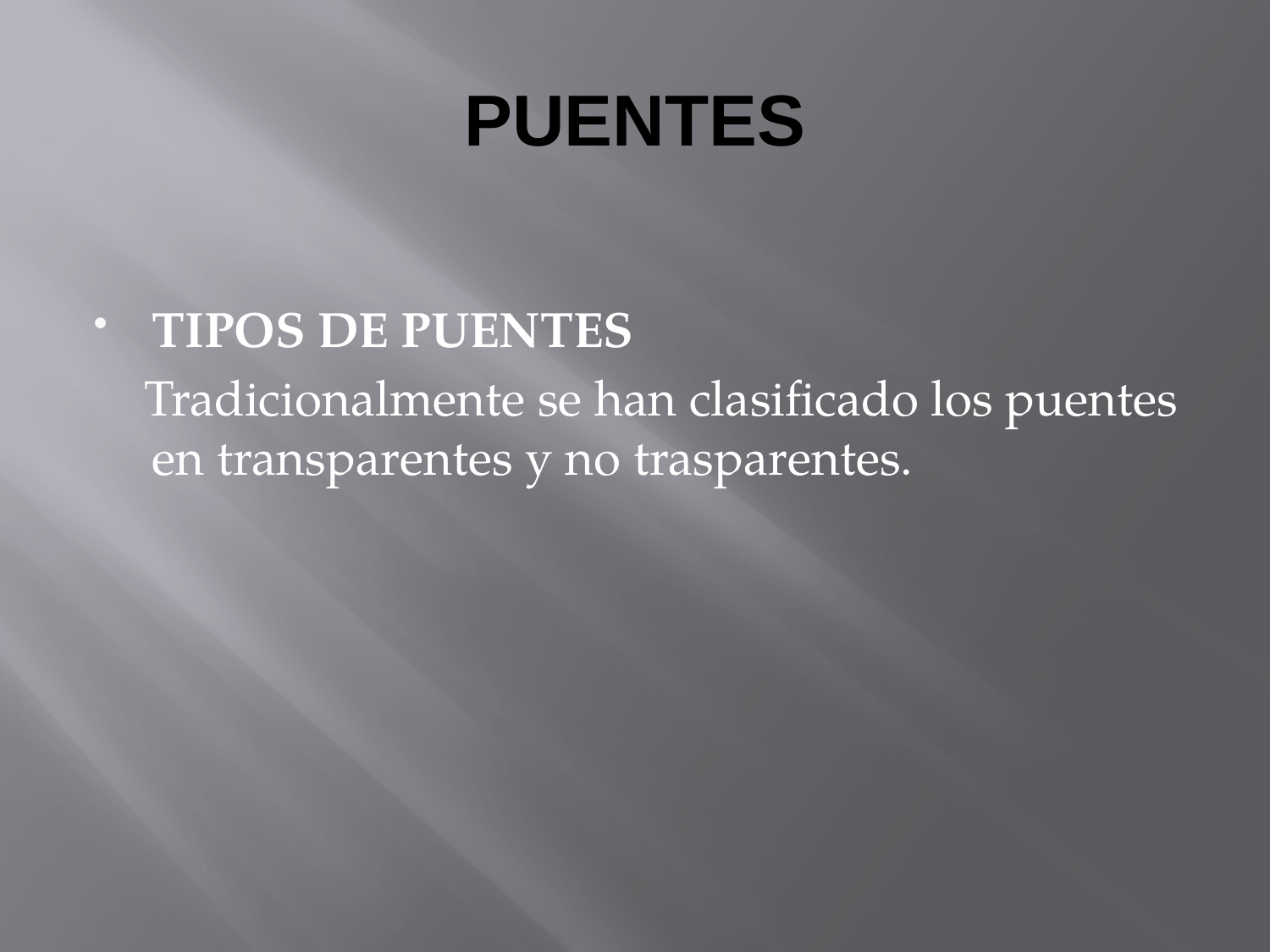

# PUENTES

TIPOS DE PUENTES
    Tradicionalmente se han clasificado los puentes en transparentes y no trasparentes.